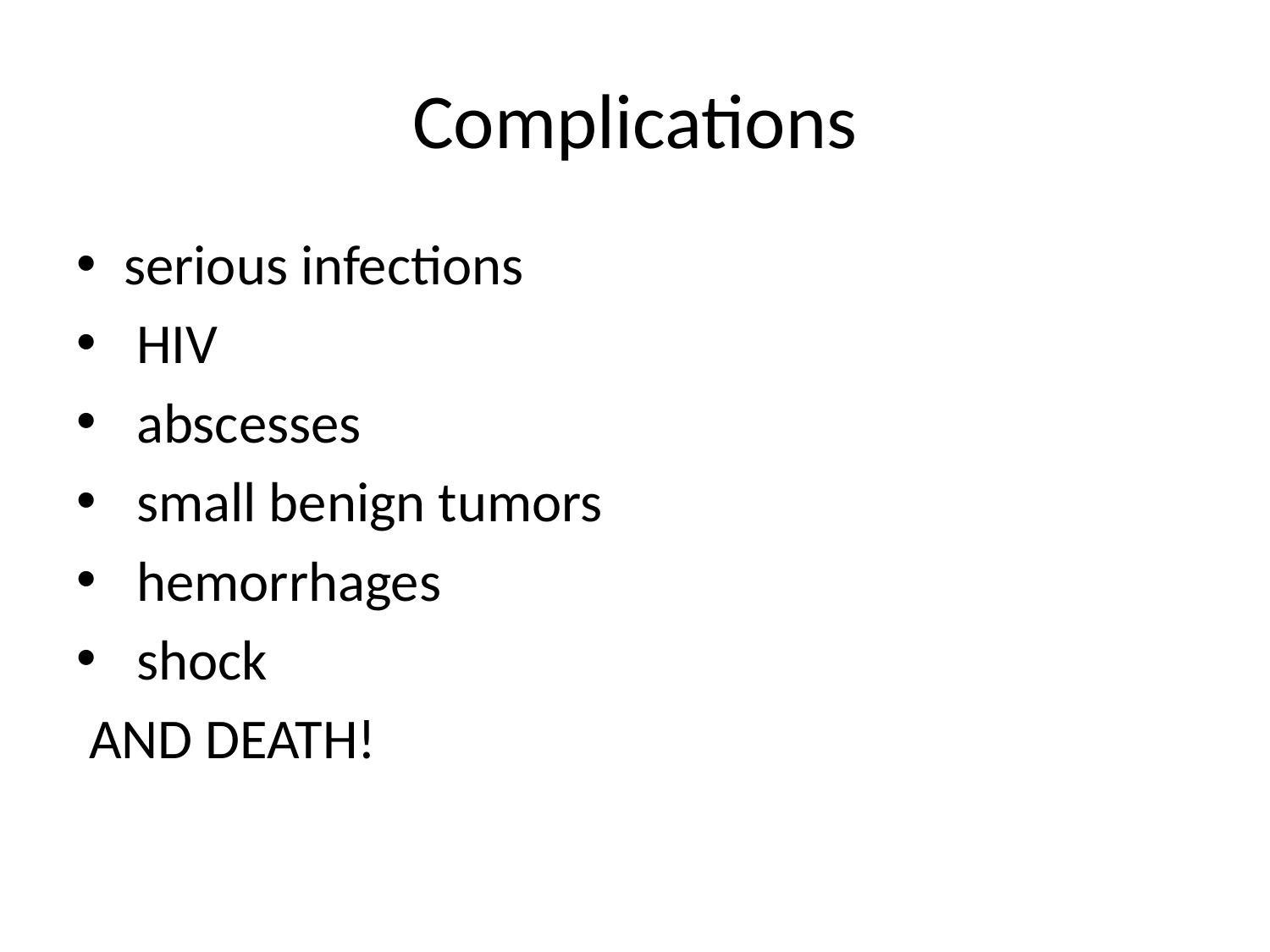

# Complications
serious infections
 HIV
 abscesses
 small benign tumors
 hemorrhages
 shock
 AND DEATH!